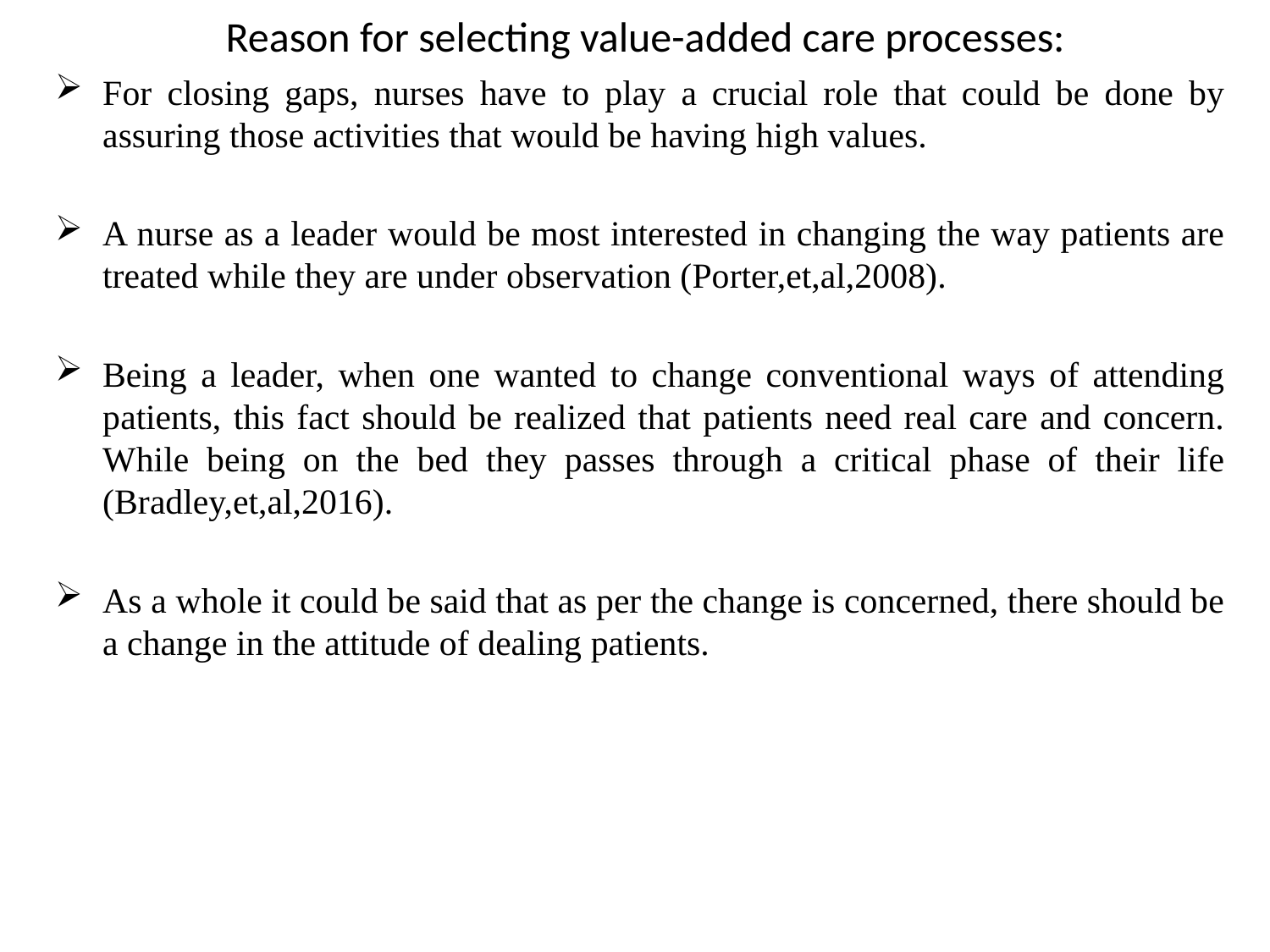

# Reason for selecting value-added care processes:
For closing gaps, nurses have to play a crucial role that could be done by assuring those activities that would be having high values.

A nurse as a leader would be most interested in changing the way patients are treated while they are under observation (Porter,et,al,2008).

Being a leader, when one wanted to change conventional ways of attending patients, this fact should be realized that patients need real care and concern. While being on the bed they passes through a critical phase of their life (Bradley,et,al,2016).

As a whole it could be said that as per the change is concerned, there should be a change in the attitude of dealing patients.